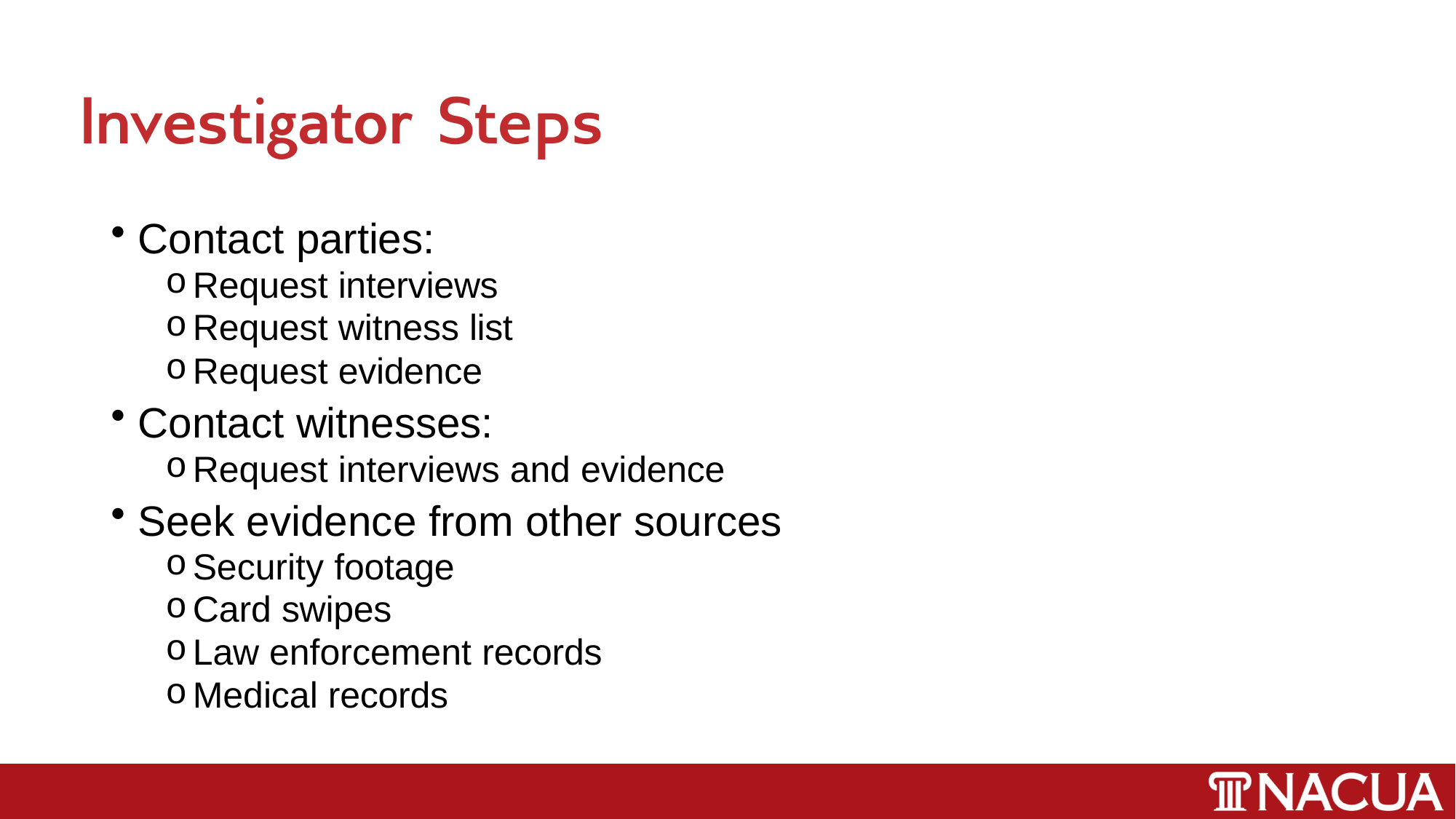

# Investigator Steps
Contact parties:
Request interviews
Request witness list
Request evidence
Contact witnesses:
Request interviews and evidence
Seek evidence from other sources
Security footage
Card swipes
Law enforcement records
Medical records